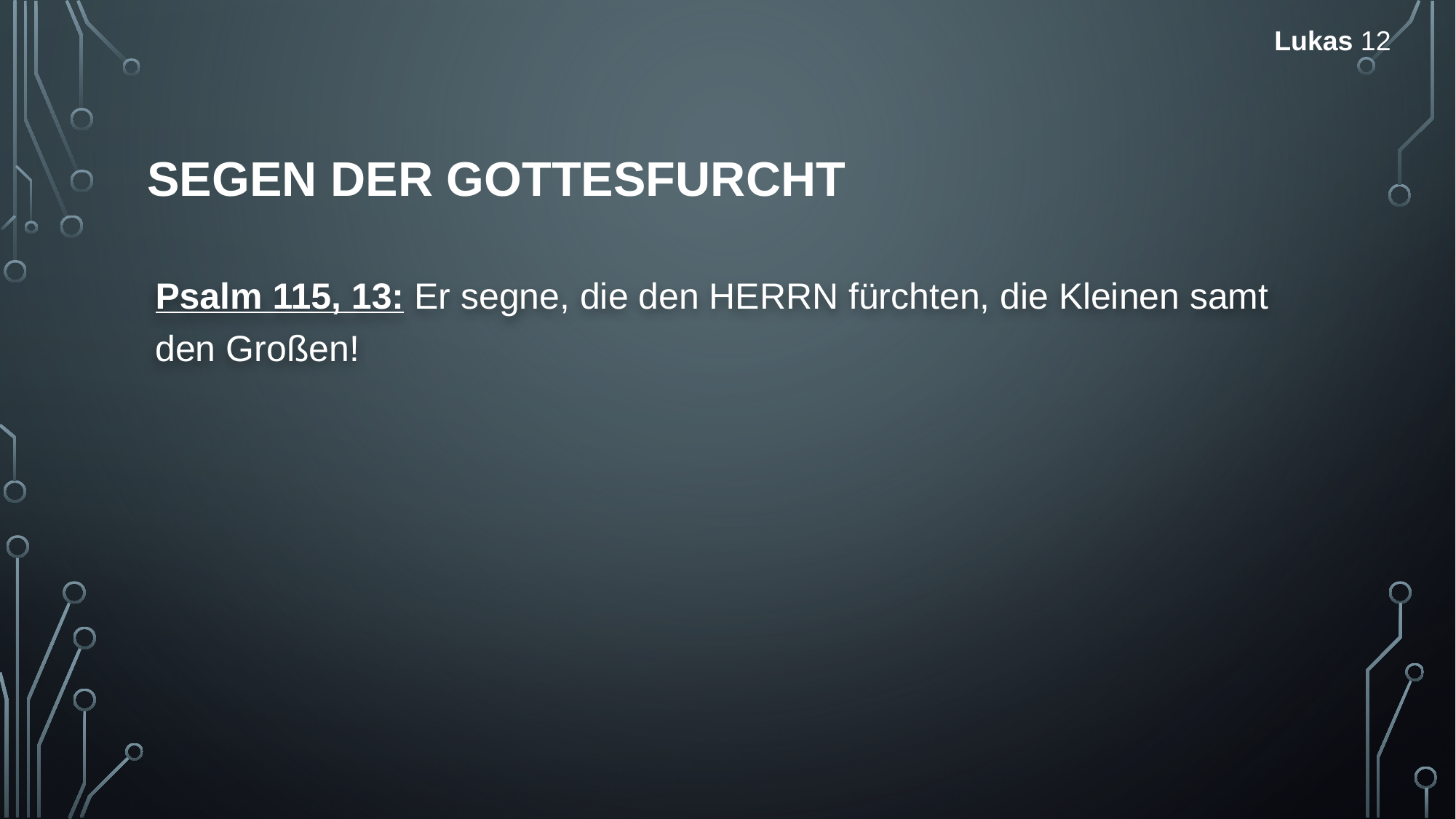

Lukas 12
# Segen der Gottesfurcht
Psalm 115, 13: Er segne, die den HERRN fürchten, die Kleinen samt den Großen!